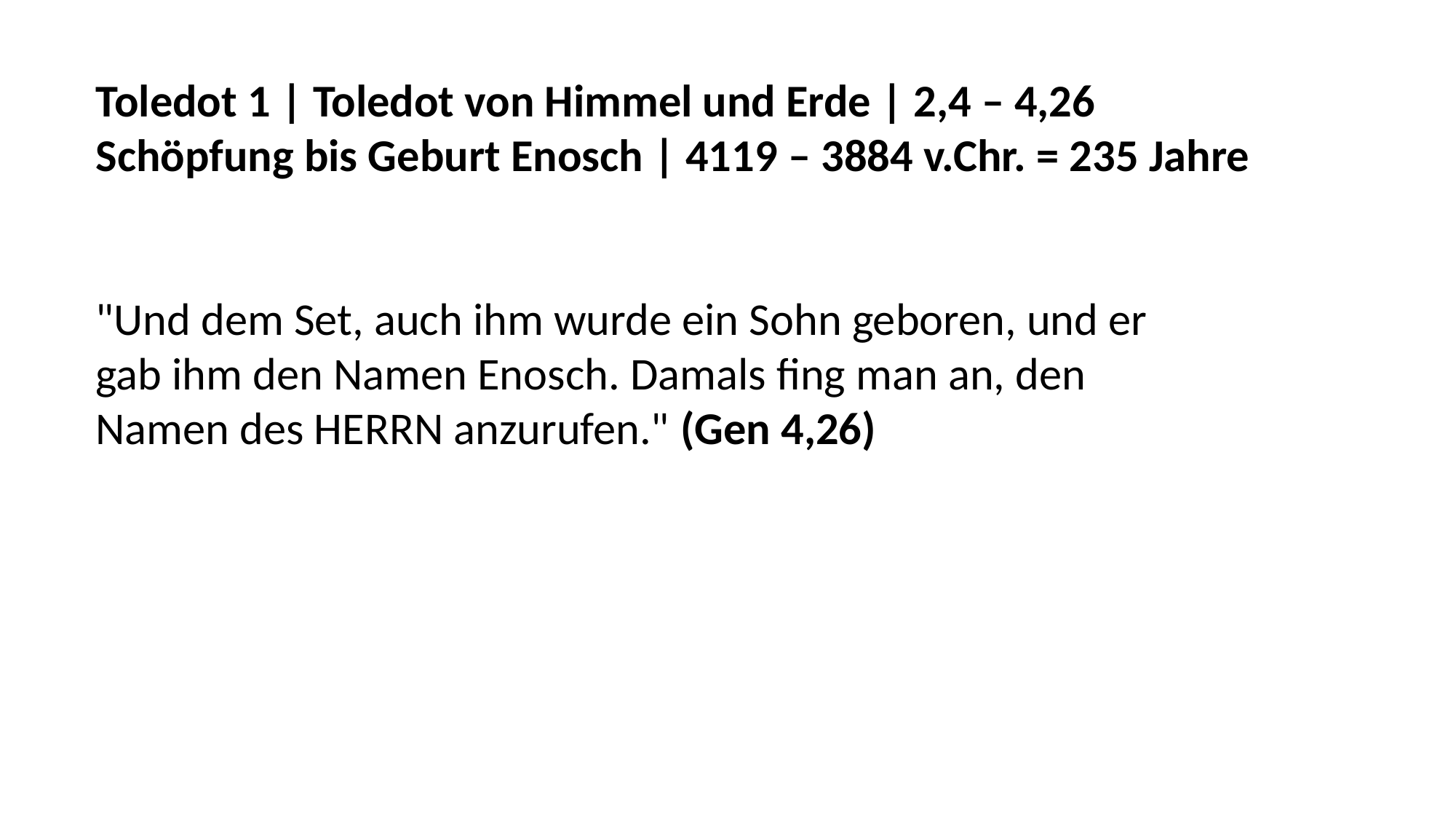

Toledot 1 | Toledot von Himmel und Erde | 2,4 – 4,26
Schöpfung bis Geburt Enosch | 4119 – 3884 v.Chr. = 235 Jahre
"Und dem Set, auch ihm wurde ein Sohn geboren, und er
gab ihm den Namen Enosch. Damals fing man an, den
Namen des HERRN anzurufen." (Gen 4,26)